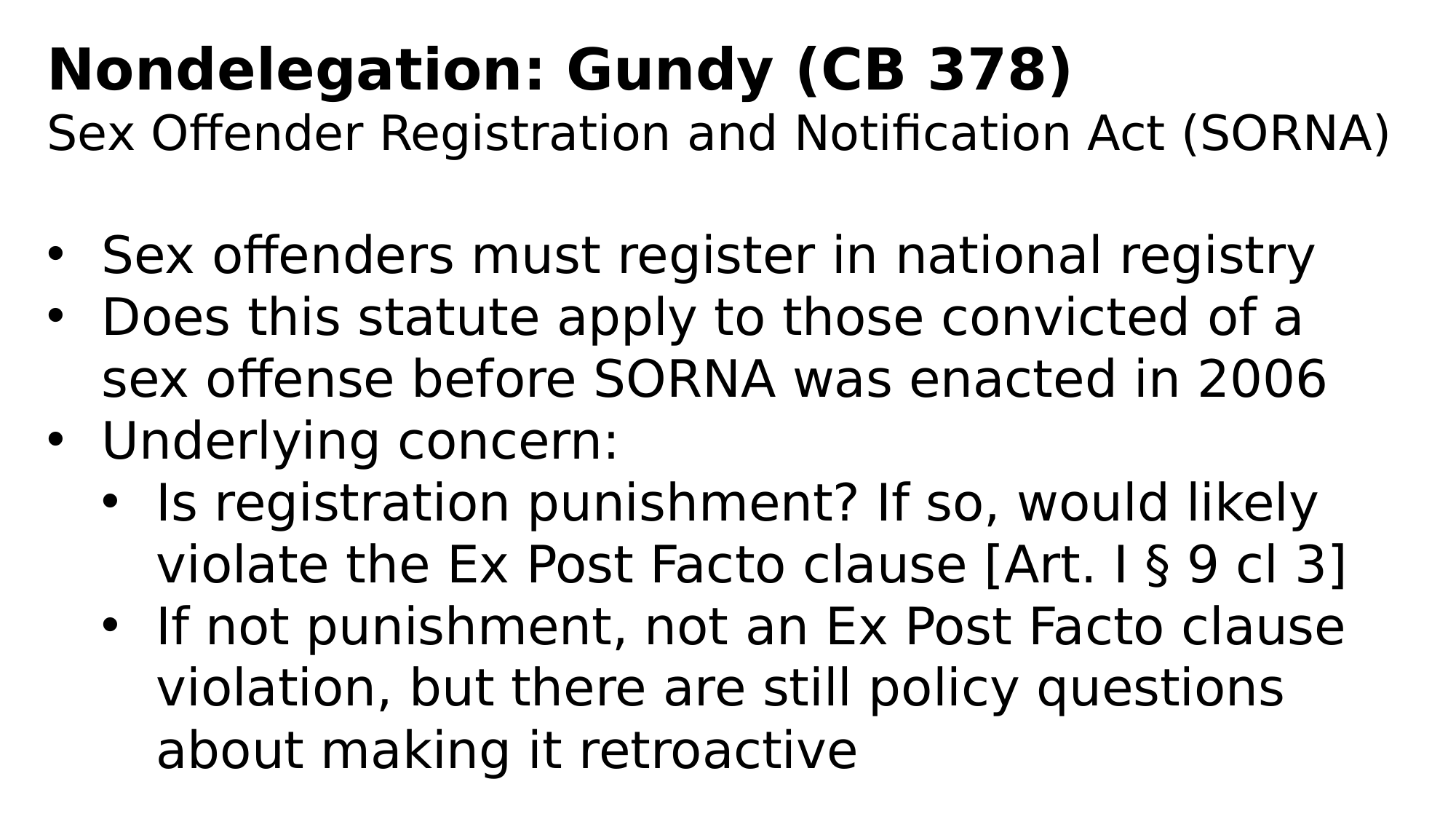

Nondelegation: Gundy (CB 378)
Sex Offender Registration and Notification Act (SORNA)

Sex offenders must register in national registry
Does this statute apply to those convicted of a sex offense before SORNA was enacted in 2006
Underlying concern:
Is registration punishment? If so, would likely violate the Ex Post Facto clause [Art. I § 9 cl 3]
If not punishment, not an Ex Post Facto clause violation, but there are still policy questions about making it retroactive